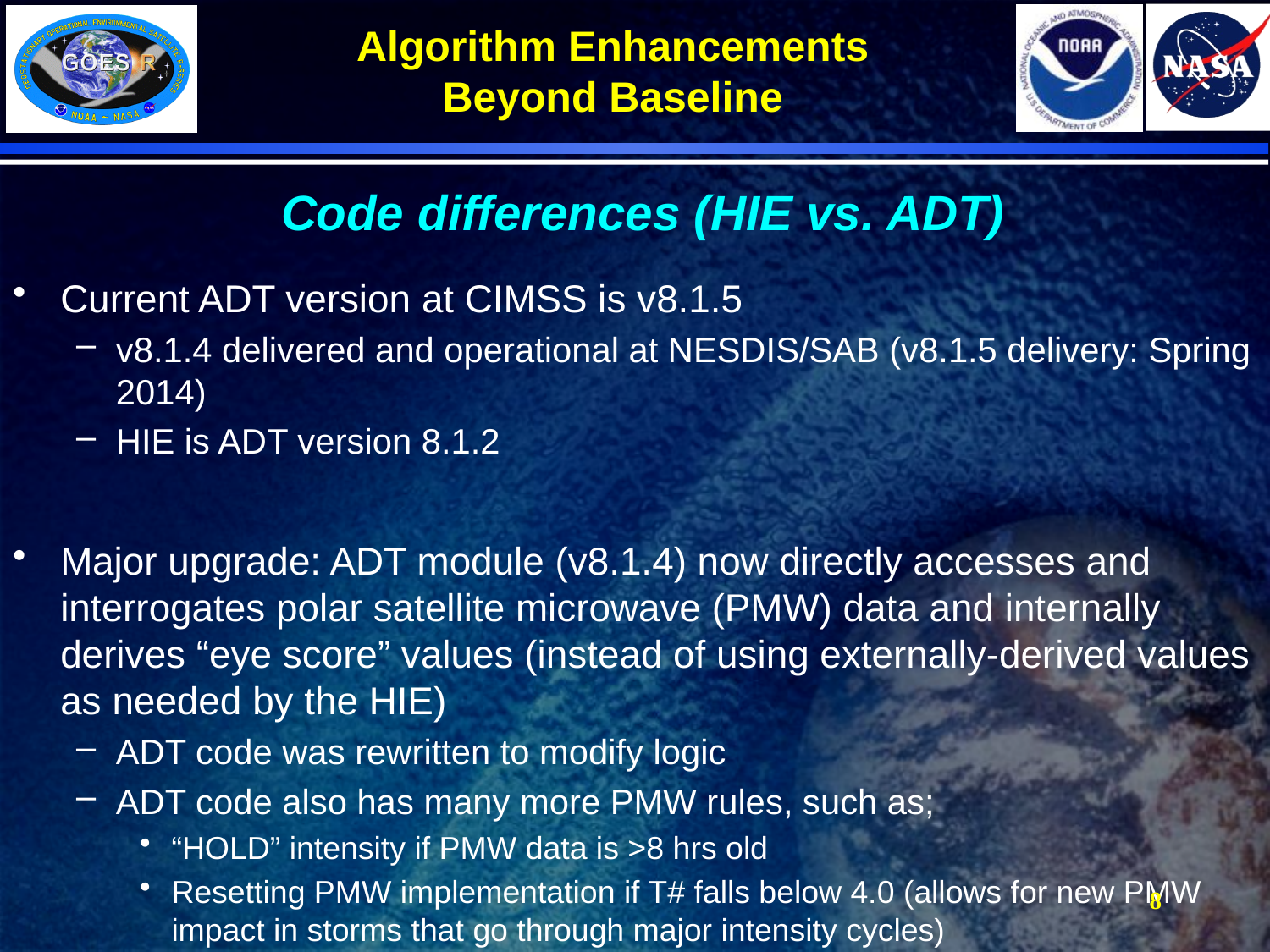

# Algorithm Enhancements Beyond Baseline
Code differences (HIE vs. ADT)
Current ADT version at CIMSS is v8.1.5
v8.1.4 delivered and operational at NESDIS/SAB (v8.1.5 delivery: Spring 2014)
HIE is ADT version 8.1.2

Major upgrade: ADT module (v8.1.4) now directly accesses and interrogates polar satellite microwave (PMW) data and internally derives “eye score” values (instead of using externally-derived values as needed by the HIE)
ADT code was rewritten to modify logic
ADT code also has many more PMW rules, such as;
“HOLD” intensity if PMW data is >8 hrs old
Resetting PMW implementation if T# falls below 4.0 (allows for new PMW impact in storms that go through major intensity cycles)
Land interaction rule (over land for 6 hours turns off PMW rules)
8